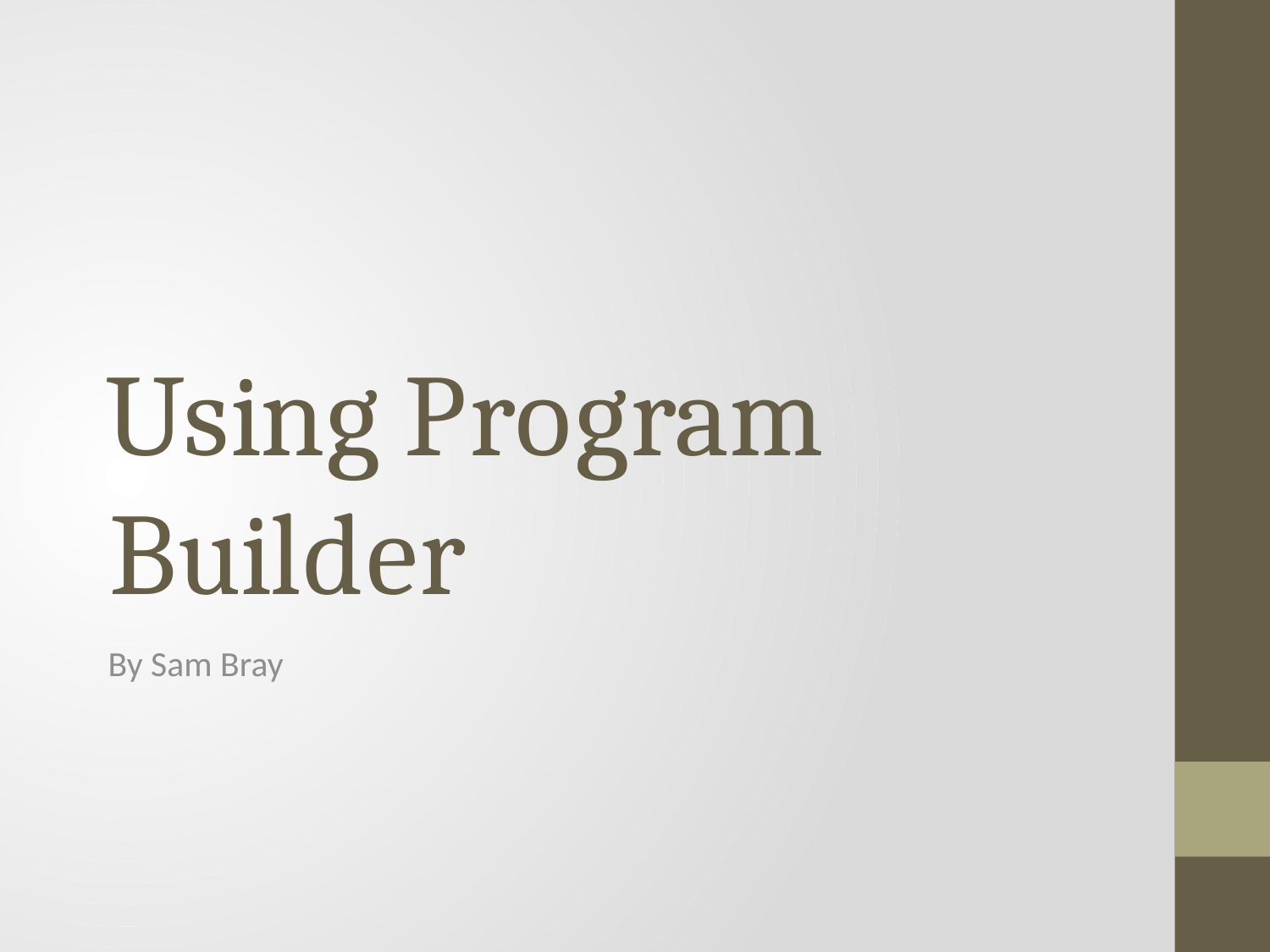

# Using Program Builder
By Sam Bray